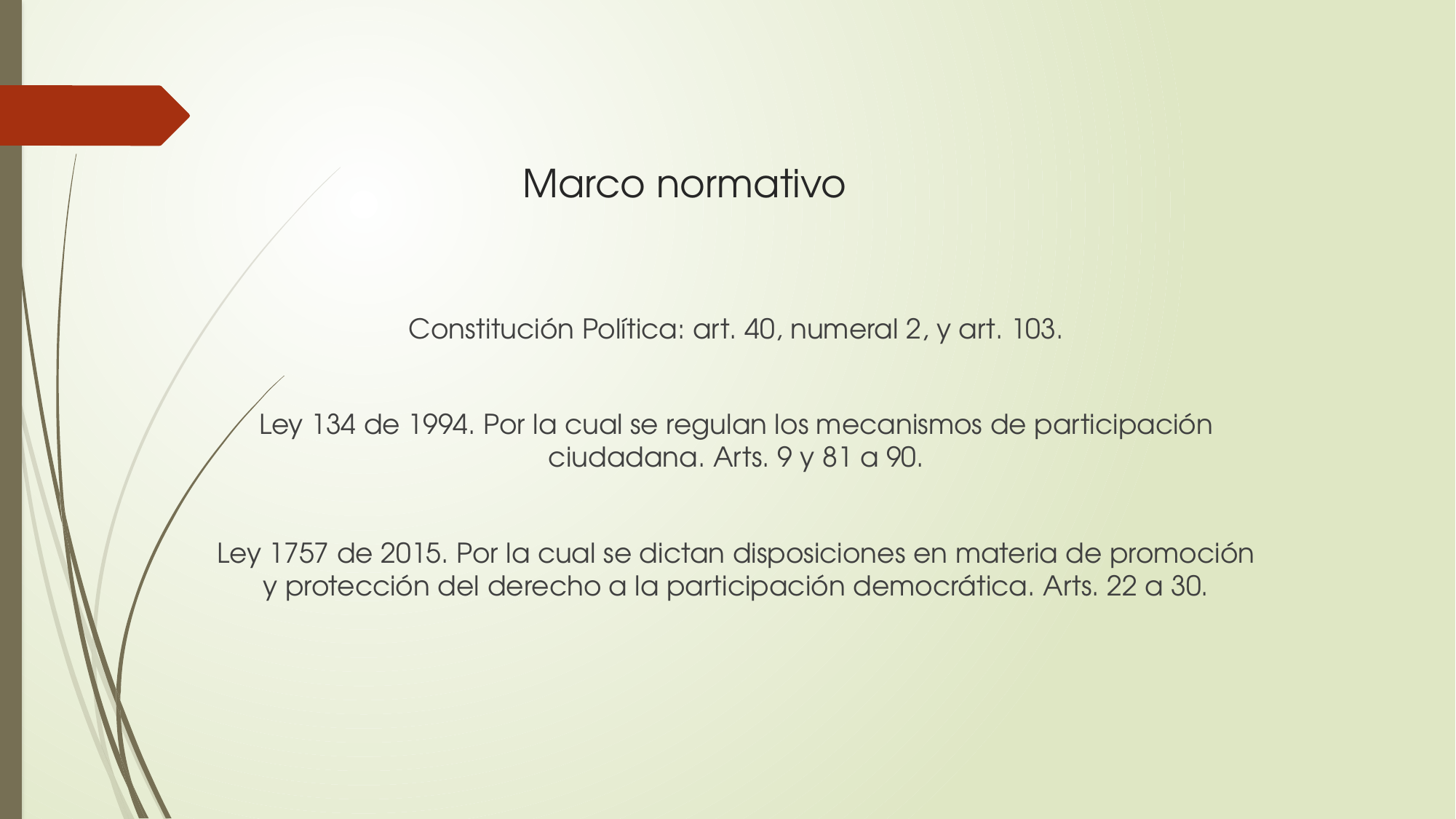

# Marco normativo

Constitución Política: art. 40, numeral 2, y art. 103.

Ley 134 de 1994. Por la cual se regulan los mecanismos de participación ciudadana. Arts. 9 y 81 a 90.

Ley 1757 de 2015. Por la cual se dictan disposiciones en materia de promoción y protección del derecho a la participación democrática. Arts. 22 a 30.